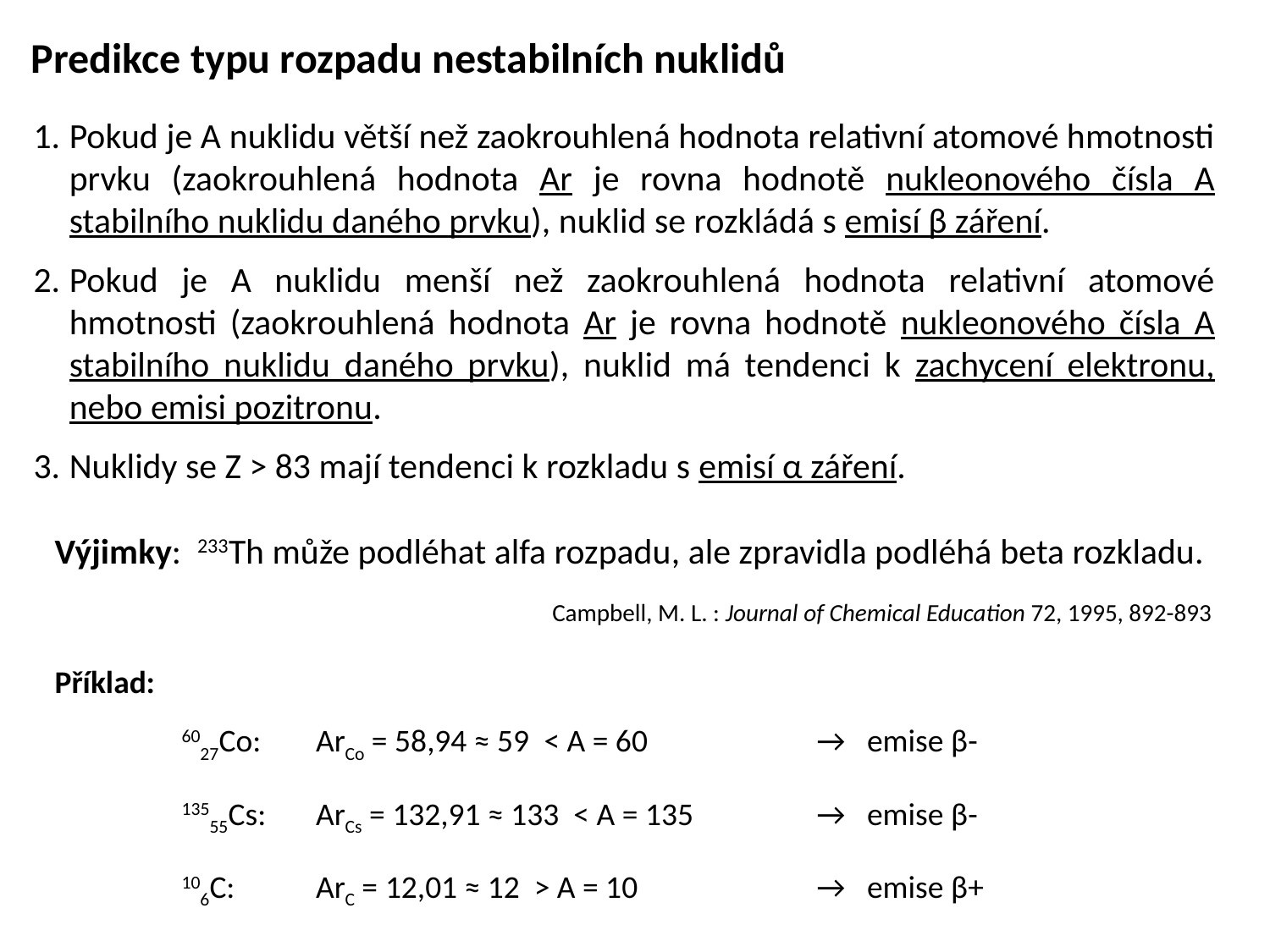

Predikce typu rozpadu nestabilních nuklidů
Pokud je A nuklidu větší než zaokrouhlená hodnota relativní atomové hmotnosti prvku (zaokrouhlená hodnota Ar je rovna hodnotě nukleonového čísla A stabilního nuklidu daného prvku), nuklid se rozkládá s emisí β záření.

Pokud je A nuklidu menší než zaokrouhlená hodnota relativní atomové hmotnosti (zaokrouhlená hodnota Ar je rovna hodnotě nukleonového čísla A stabilního nuklidu daného prvku), nuklid má tendenci k zachycení elektronu, nebo emisi pozitronu.

Nuklidy se Z > 83 mají tendenci k rozkladu s emisí α záření.
Výjimky:  233Th může podléhat alfa rozpadu, ale zpravidla podléhá beta rozkladu.
Campbell, M. L. : Journal of Chemical Education 72, 1995, 892-893
Příklad:

	6027Co:	 ArCo = 58,94 ≈ 59  < A = 60		→   emise β-

	13555Cs:	 ArCs = 132,91 ≈ 133  < A = 135	→   emise β-

	106C:	 ArC = 12,01 ≈ 12  > A = 10		→   emise β+